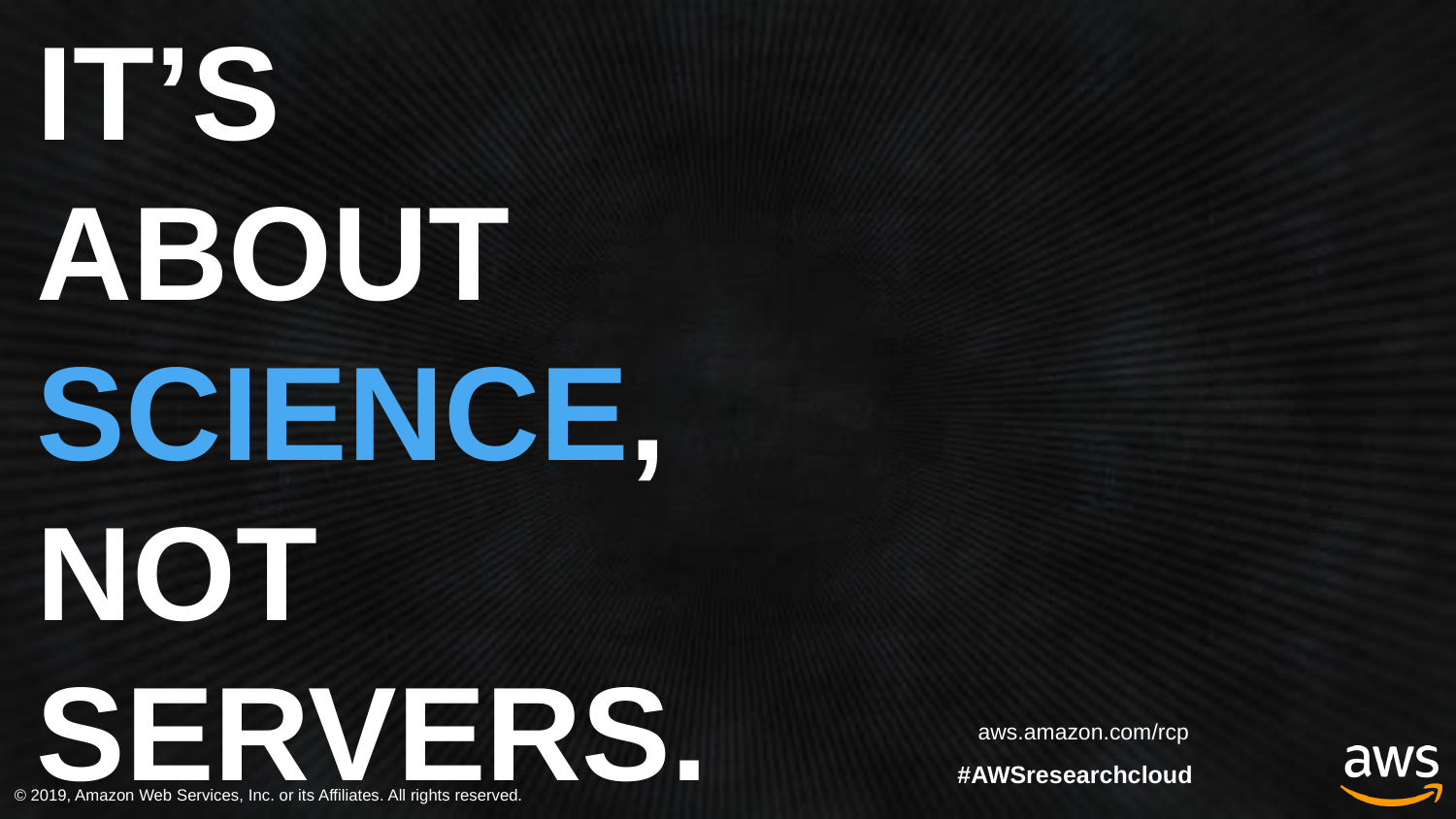

IT’S ABOUT SCIENCE, NOT SERVERS.
aws.amazon.com/rcp
#AWSresearchcloud
© 2019, Amazon Web Services, Inc. or its Affiliates. All rights reserved.